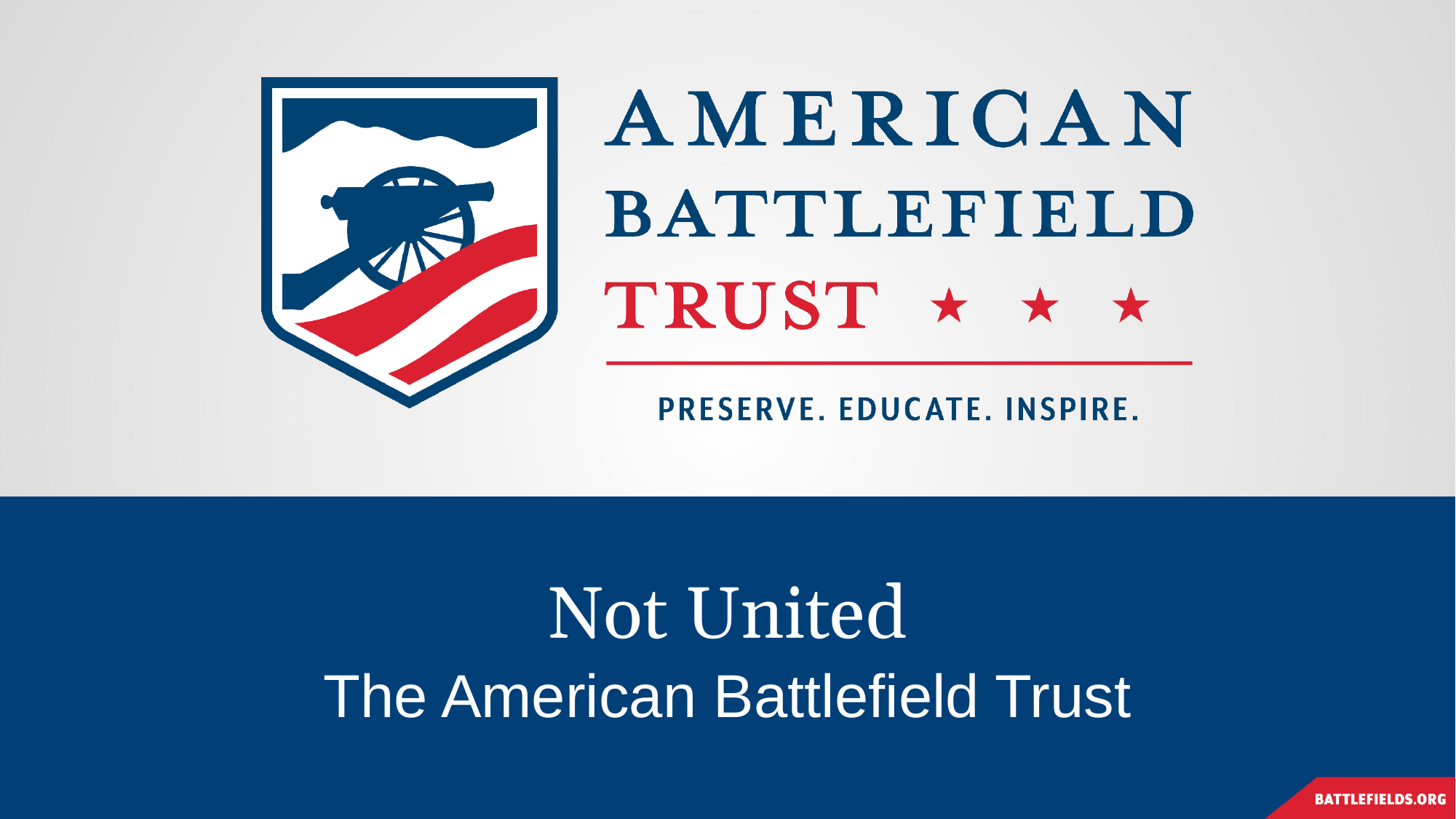

# Not United
The American Battlefield Trust